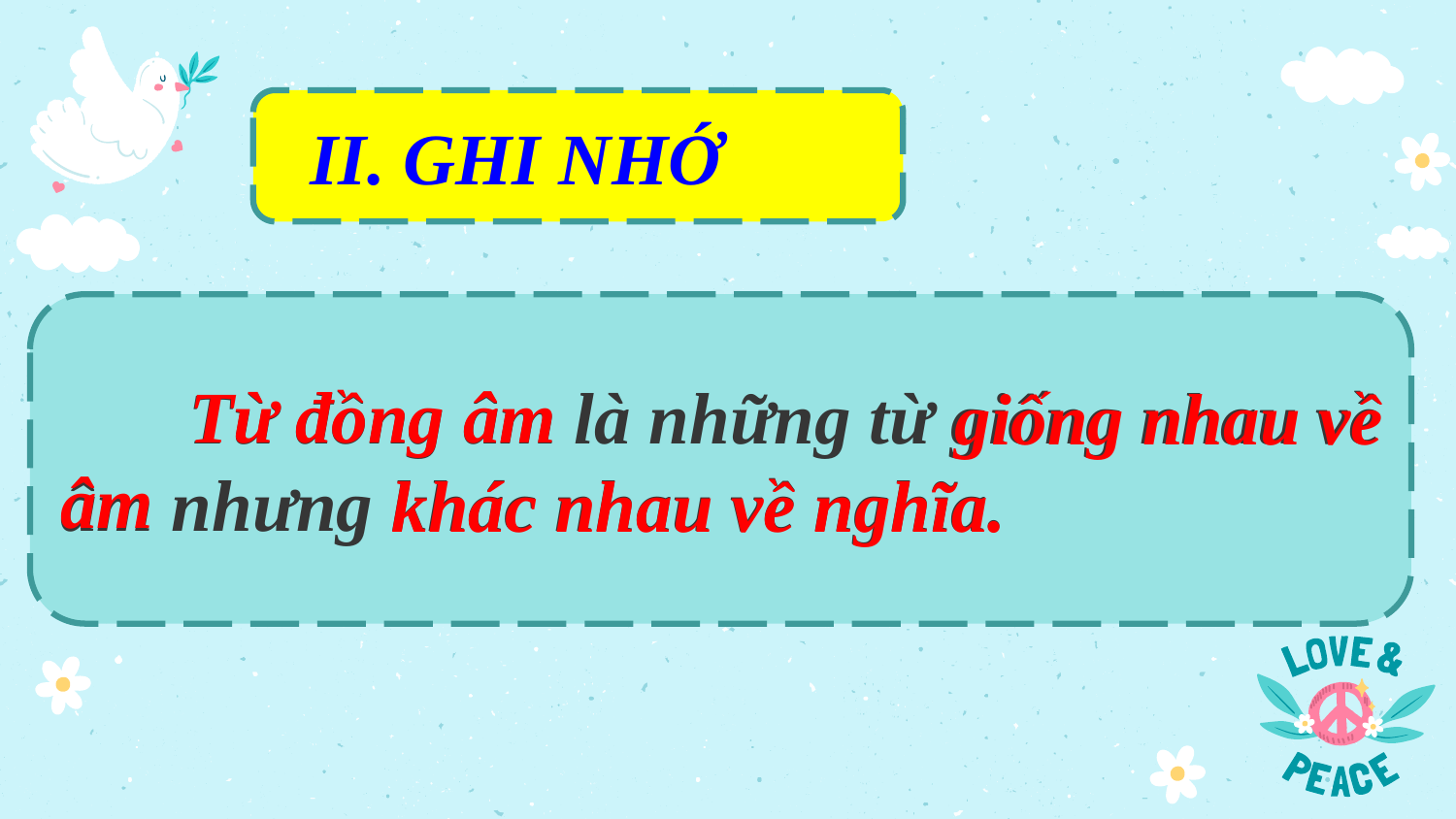

II. GHI NHỚ

       Từ đồng âm là những từ giống nhau về âm nhưng khác nhau về nghĩa.
Từ đồng âm
giống nhau về
âm
khác nhau về nghĩa.